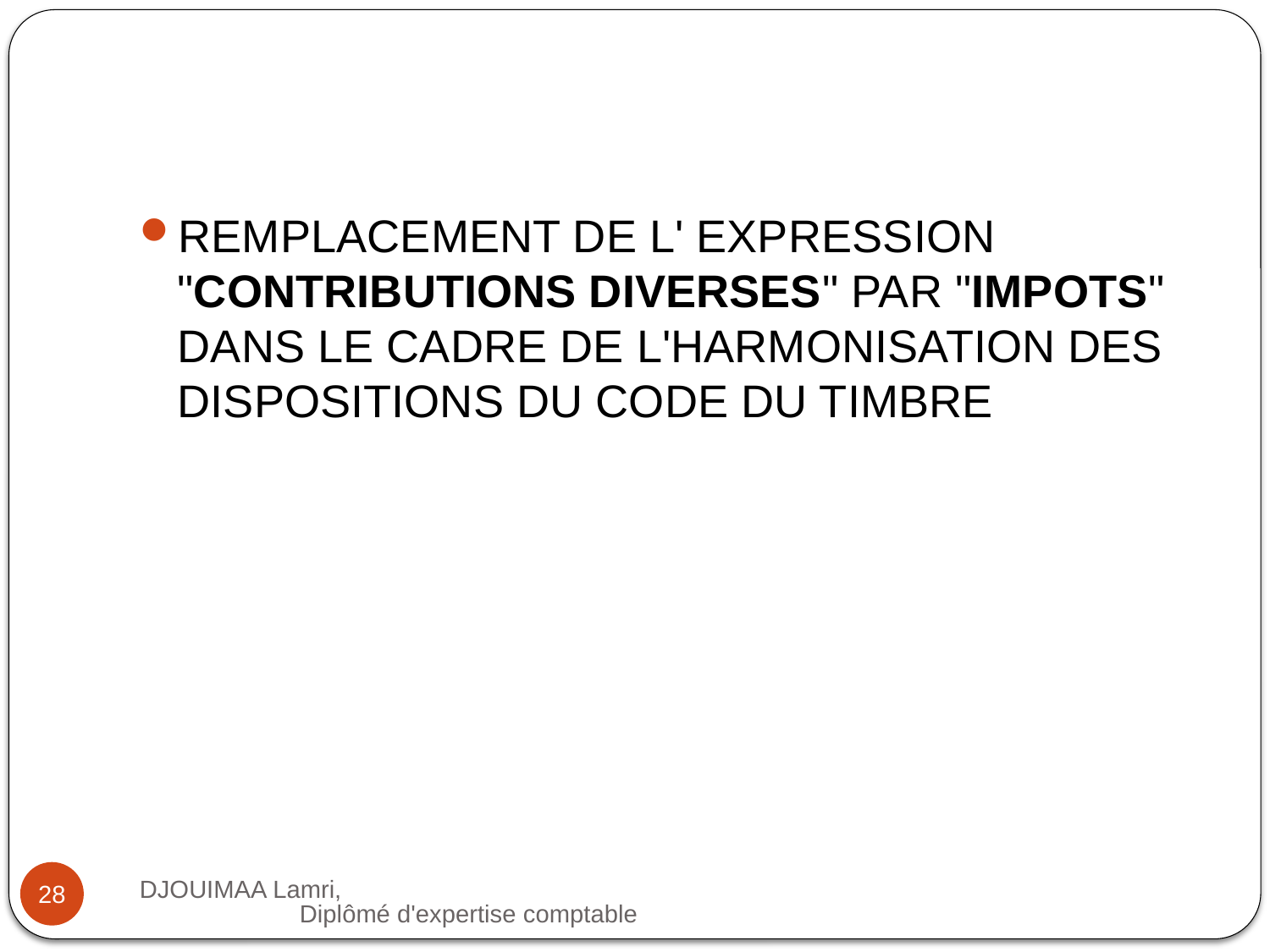

#
REMPLACEMENT DE L' EXPRESSION "CONTRIBUTIONS DIVERSES" PAR "IMPOTS" DANS LE CADRE DE L'HARMONISATION DES DISPOSITIONS DU CODE DU TIMBRE
DJOUIMAA Lamri,                                                                     Diplômé d'expertise comptable
28